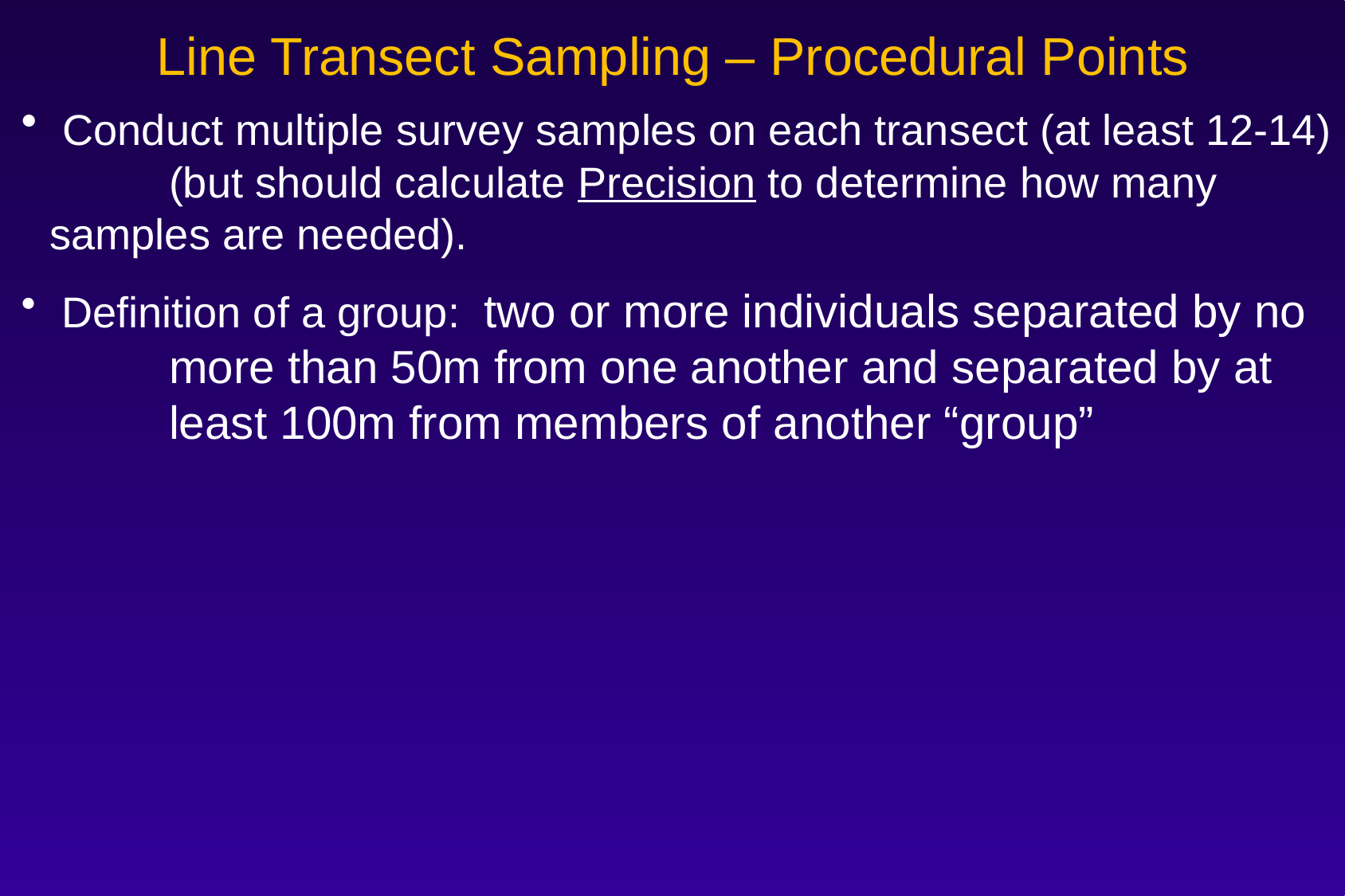

# Line Transect Sampling – Procedural Points
 Conduct multiple survey samples on each transect (at least 12-14)  	(but should calculate Precision to determine how many 	samples are needed).
 Definition of a group:  two or more individuals separated by no 	more than 50m from one another and separated by at 	least 100m from members of another “group”